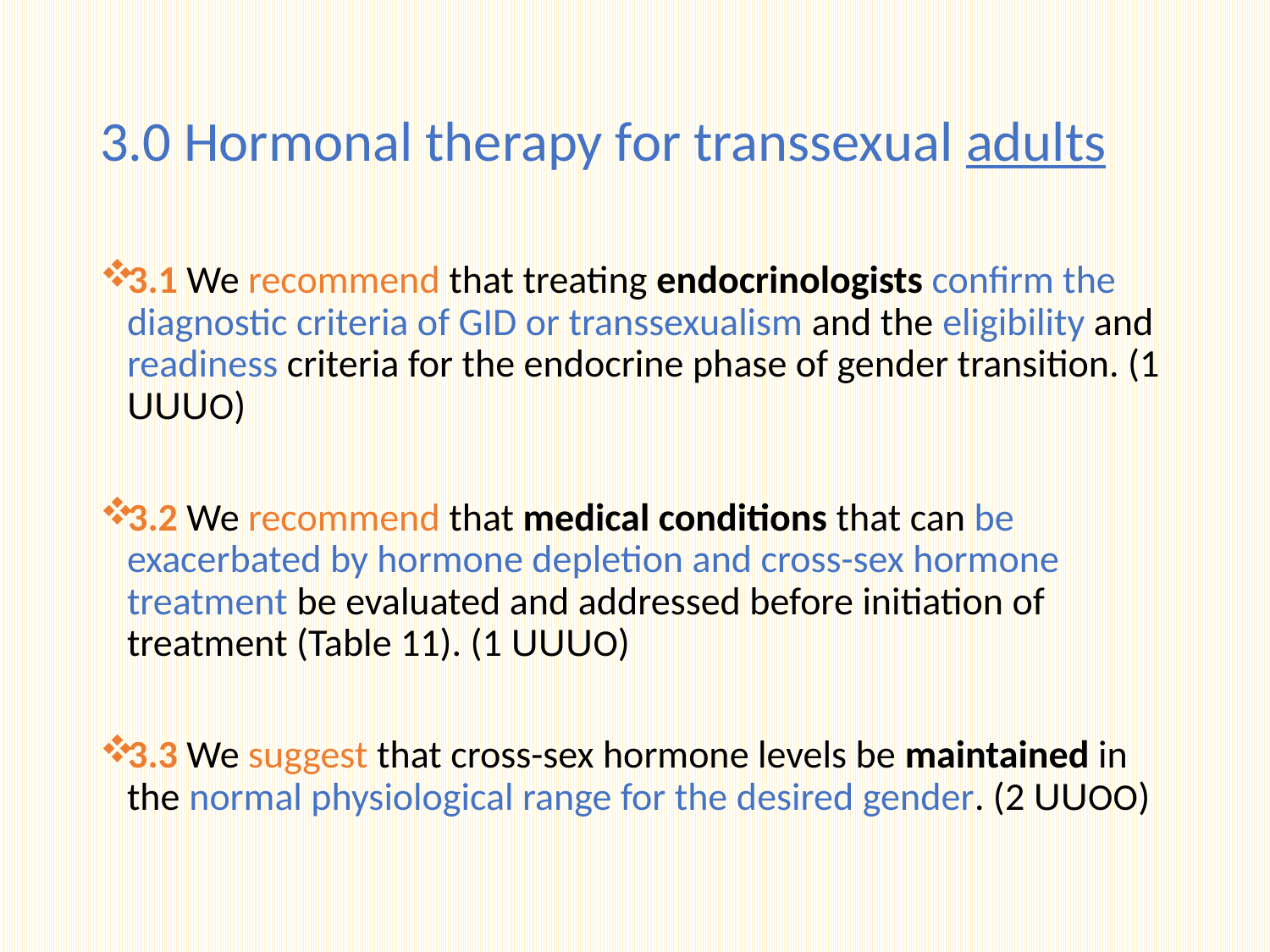

# 3.0 Hormonal therapy for transsexual adults
3.1 We recommend that treating endocrinologists confirm the diagnostic criteria of GID or transsexualism and the eligibility and readiness criteria for the endocrine phase of gender transition. (1 UUUO)

3.2 We recommend that medical conditions that can be exacerbated by hormone depletion and cross-sex hormone treatment be evaluated and addressed before initiation of treatment (Table 11). (1 UUUO)

3.3 We suggest that cross-sex hormone levels be maintained in the normal physiological range for the desired gender. (2 UUOO)